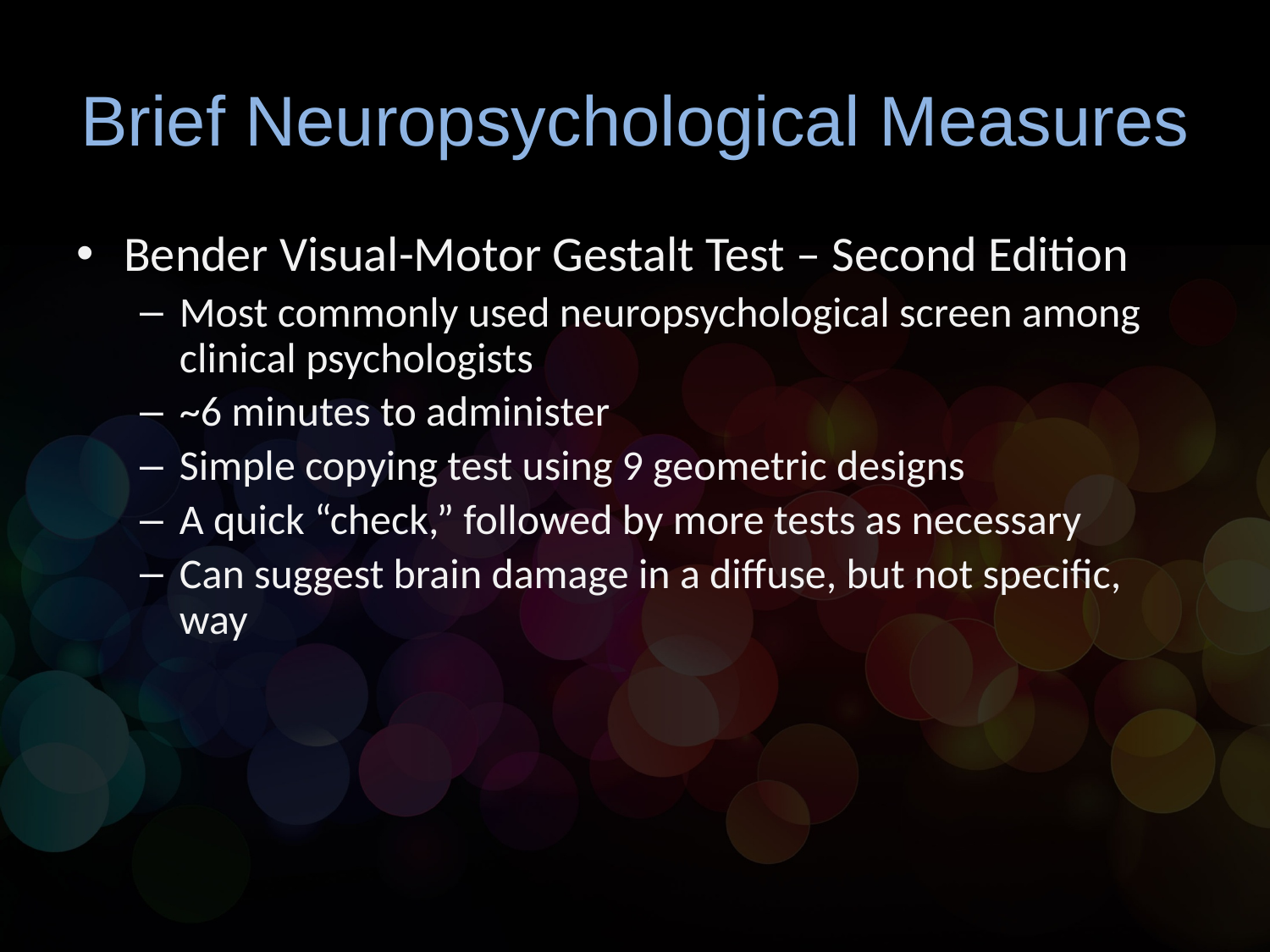

# Brief Neuropsychological Measures
Bender Visual-Motor Gestalt Test – Second Edition
Most commonly used neuropsychological screen among clinical psychologists
~6 minutes to administer
Simple copying test using 9 geometric designs
A quick “check,” followed by more tests as necessary
Can suggest brain damage in a diffuse, but not specific, way